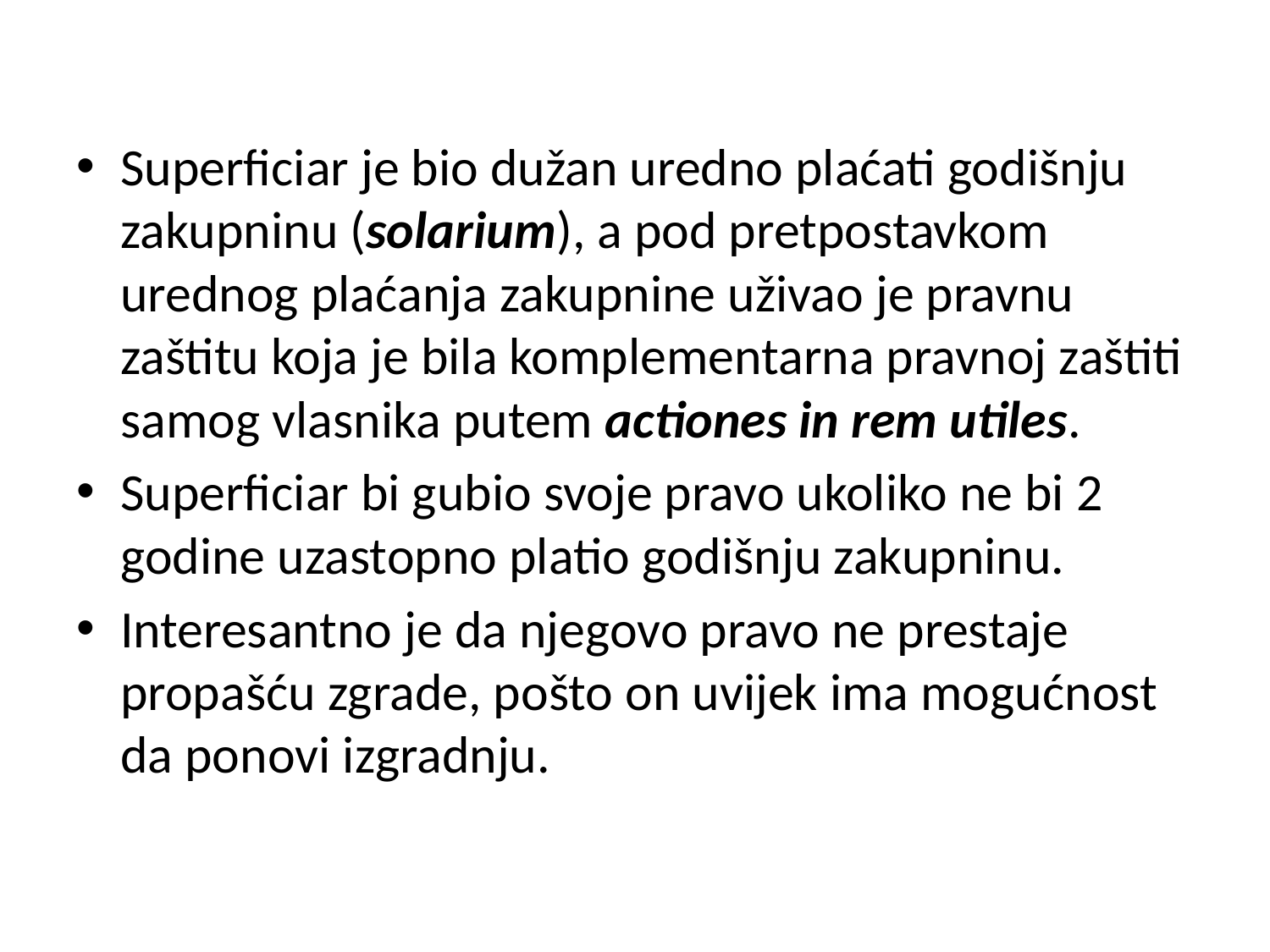

Superficiar je bio dužan uredno plaćati godišnju zakupninu (solarium), a pod pretpostavkom urednog plaćanja zakupnine uživao je pravnu zaštitu koja je bila komplementarna pravnoj zaštiti samog vlasnika putem actiones in rem utiles.
Superficiar bi gubio svoje pravo ukoliko ne bi 2 godine uzastopno platio godišnju zakupninu.
Interesantno je da njegovo pravo ne prestaje propašću zgrade, pošto on uvijek ima mogućnost da ponovi izgradnju.